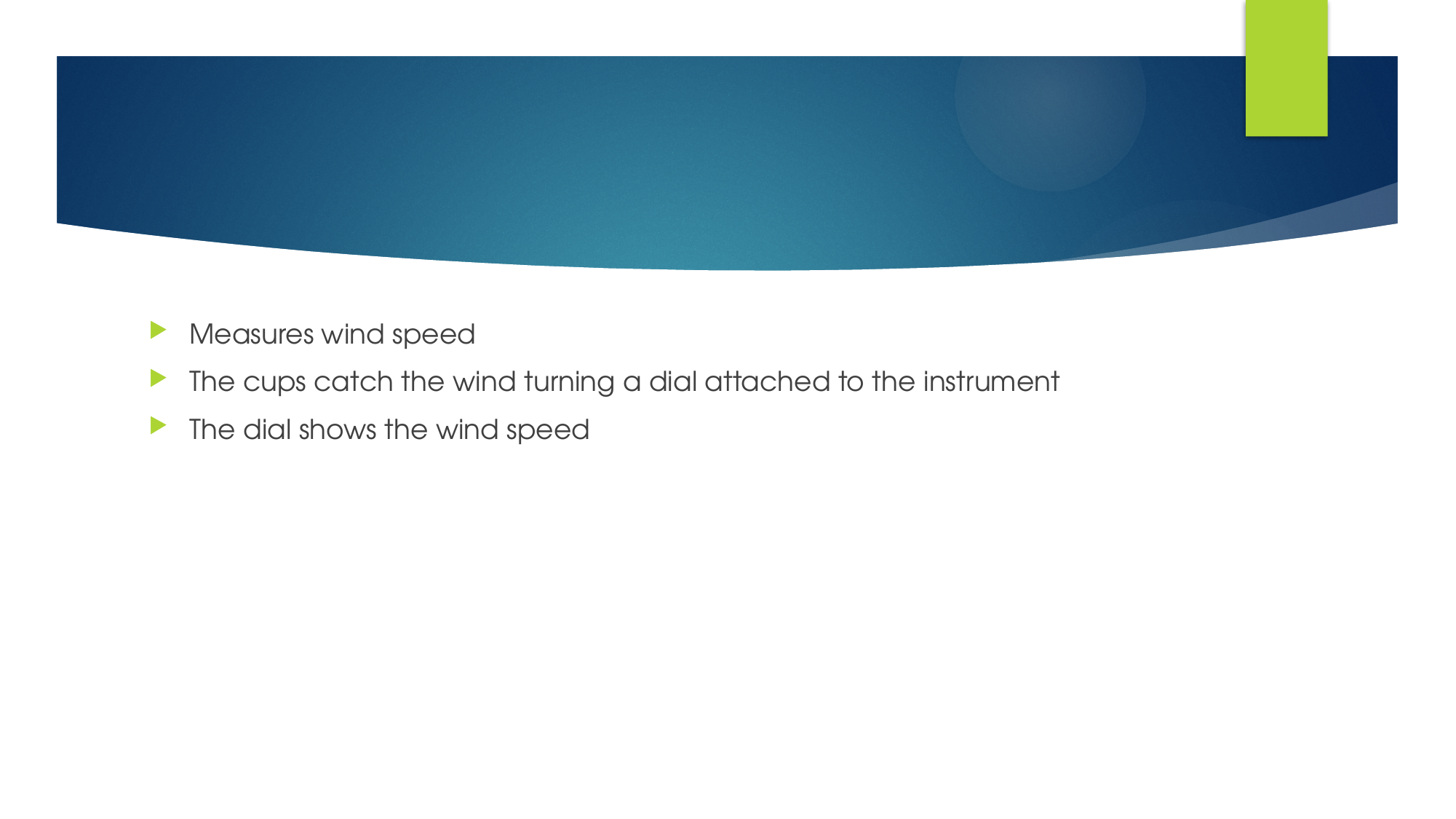

#
Measures wind speed
The cups catch the wind turning a dial attached to the instrument
The dial shows the wind speed